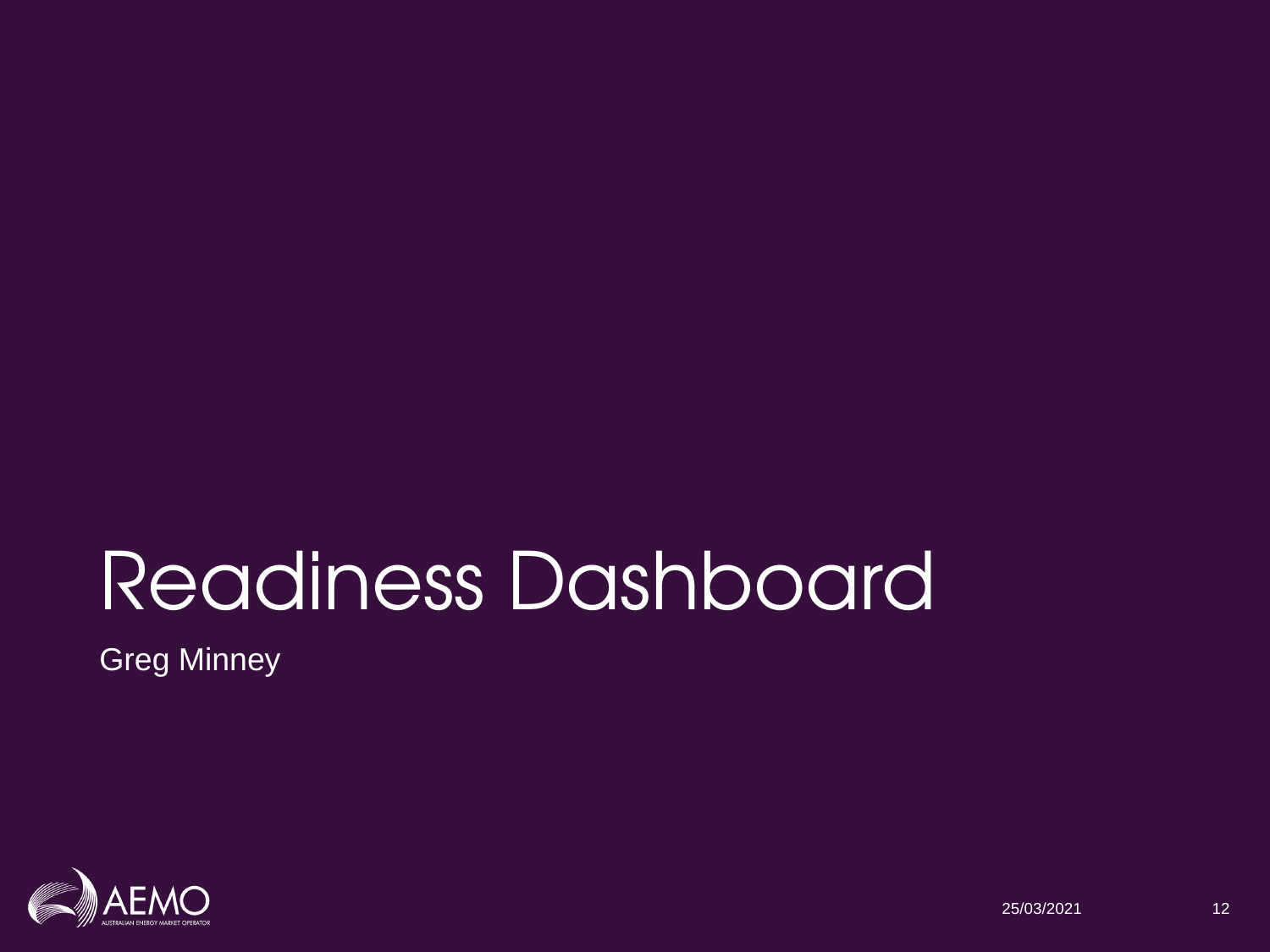

# Readiness Dashboard
Greg Minney
25/03/2021
12